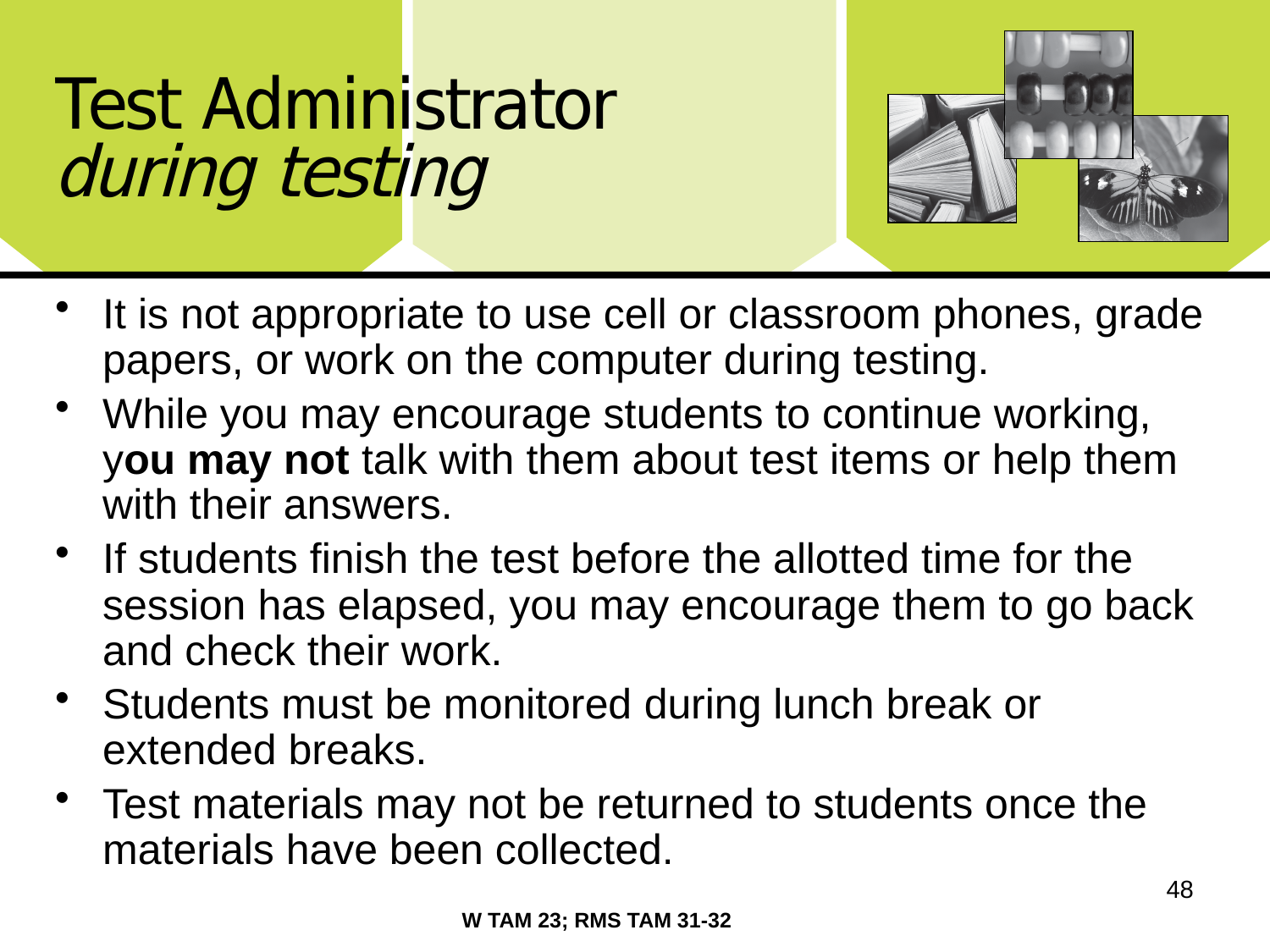

# Test Administrator during testing
It is not appropriate to use cell or classroom phones, grade papers, or work on the computer during testing.
While you may encourage students to continue working, you may not talk with them about test items or help them with their answers.
If students finish the test before the allotted time for the session has elapsed, you may encourage them to go back and check their work.
Students must be monitored during lunch break or extended breaks.
Test materials may not be returned to students once the materials have been collected.

48
W TAM 23; RMS TAM 31-32